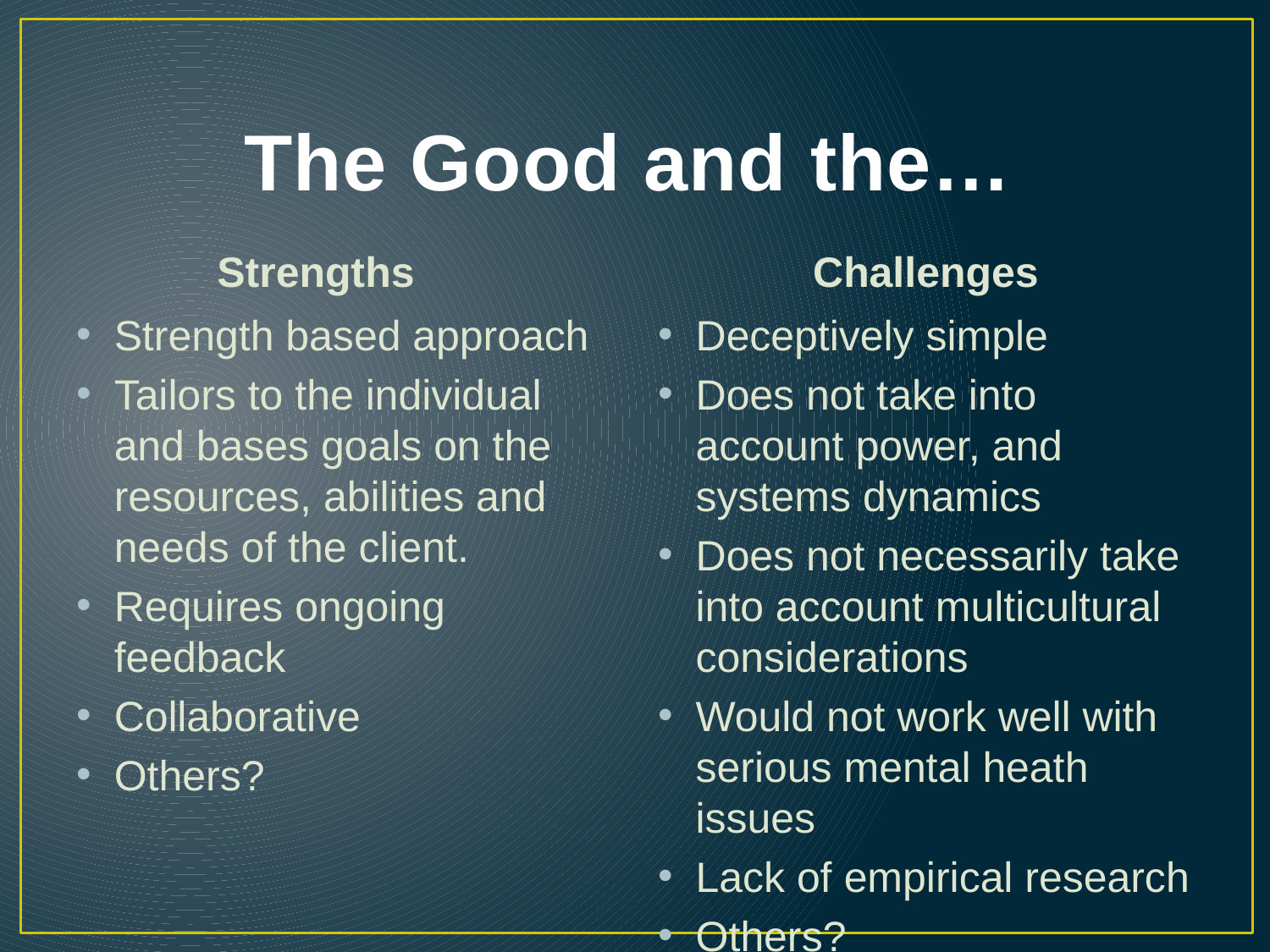

# The Good and the…
Strengths
Challenges
Strength based approach
Tailors to the individual and bases goals on the resources, abilities and needs of the client.
Requires ongoing feedback
Collaborative
Others?
Deceptively simple
Does not take into account power, and systems dynamics
Does not necessarily take into account multicultural considerations
Would not work well with serious mental heath issues
Lack of empirical research
Others?